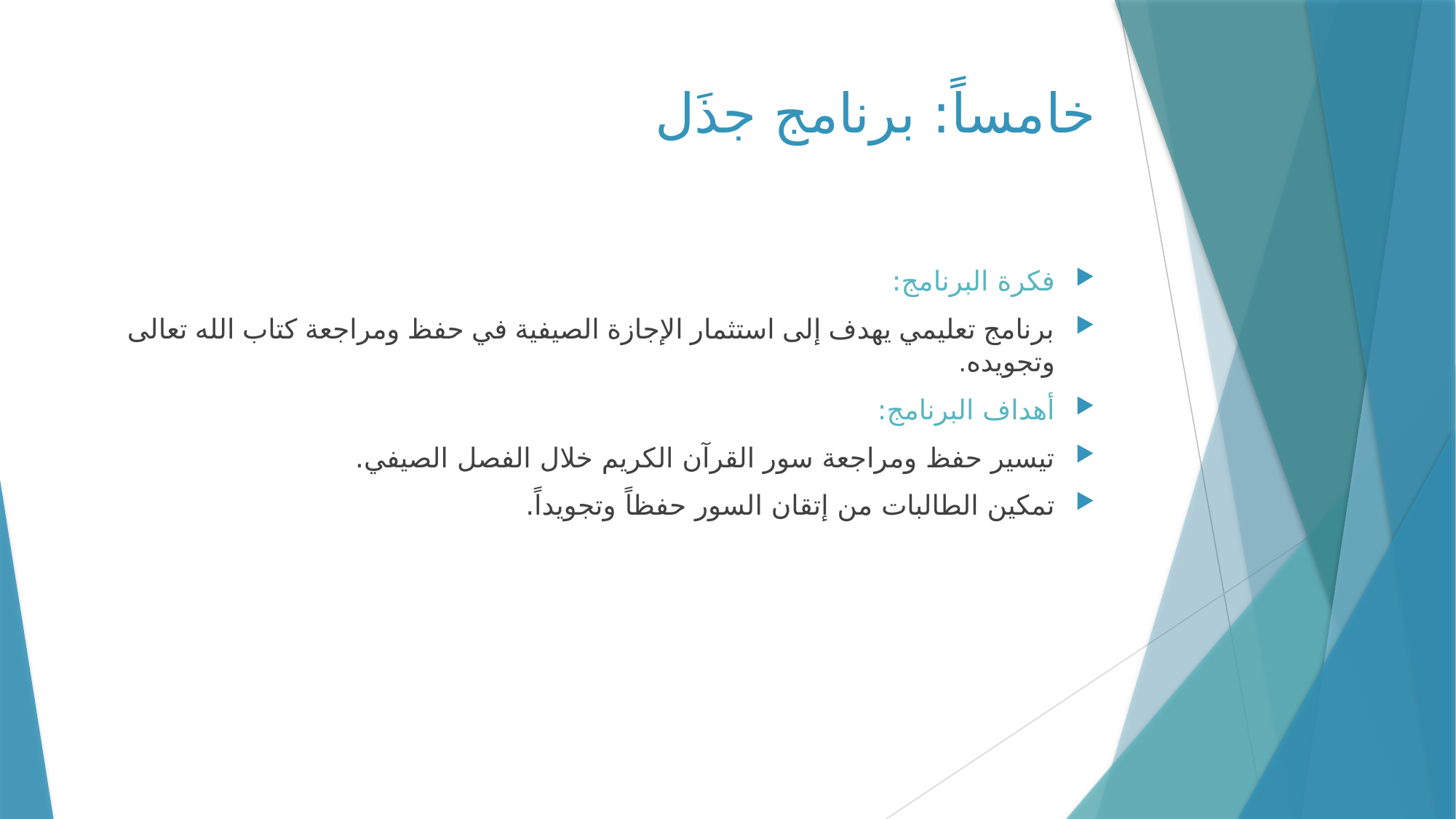

# خامساً: برنامج جذَل
فكرة البرنامج:
برنامج تعليمي يهدف إلى استثمار الإجازة الصيفية في حفظ ومراجعة كتاب الله تعالى وتجويده.
أهداف البرنامج:
تيسير حفظ ومراجعة سور القرآن الكريم خلال الفصل الصيفي.
تمكين الطالبات من إتقان السور حفظاً وتجويداً.